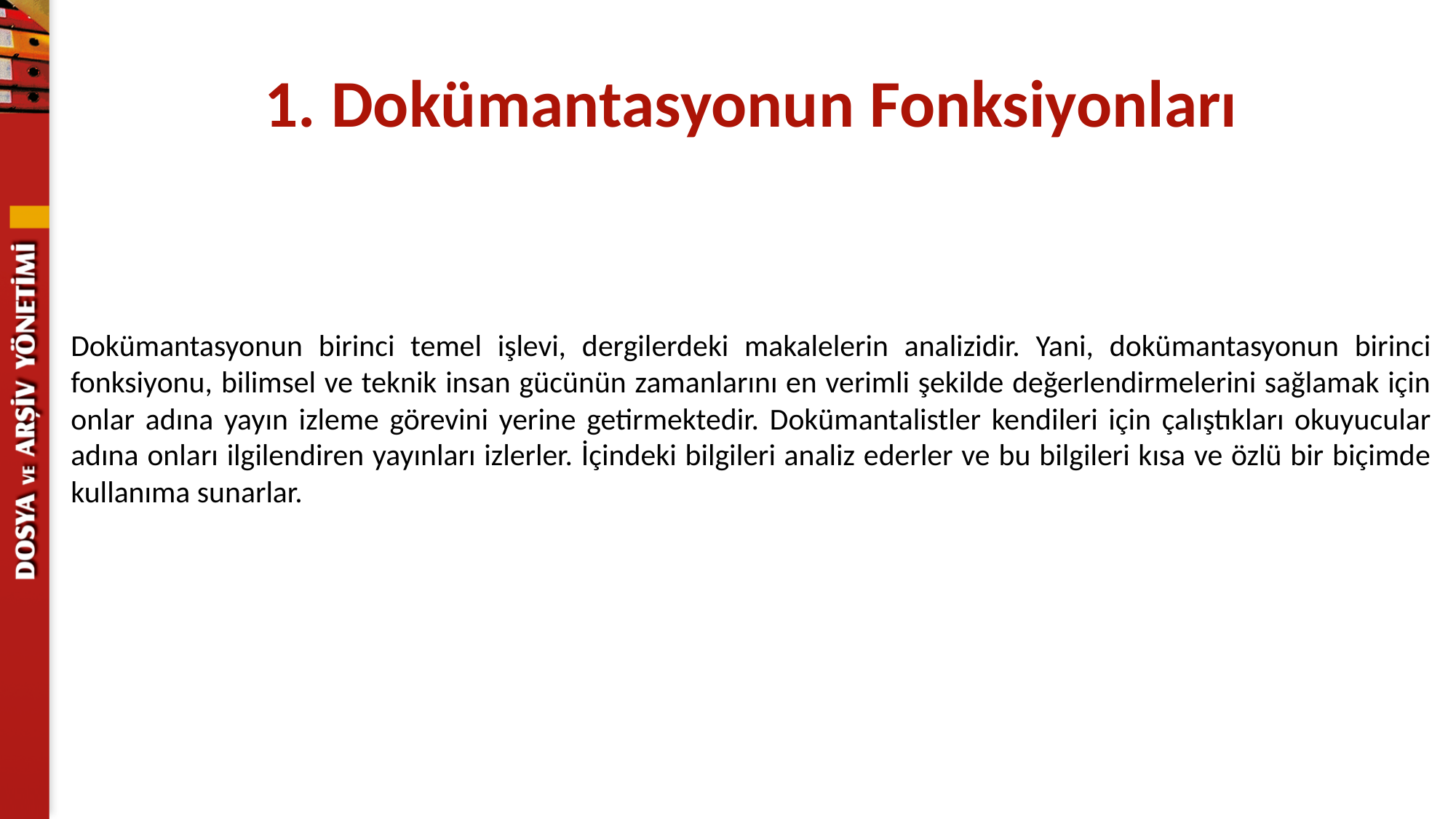

1. Dokümantasyonun Fonksiyonları
Dokümantasyonun birinci temel işlevi, dergilerdeki makalelerin analizidir. Yani, dokümantasyonun birinci fonksiyonu, bilimsel ve teknik insan gücünün zamanlarını en verimli şekilde değerlendirmelerini sağlamak için onlar adına yayın izleme görevini yerine getirmektedir. Dokümantalistler kendileri için çalıştıkları okuyucular adına onları ilgilendiren yayınları izlerler. İçindeki bilgileri analiz ederler ve bu bilgileri kısa ve özlü bir biçimde kullanıma sunarlar.